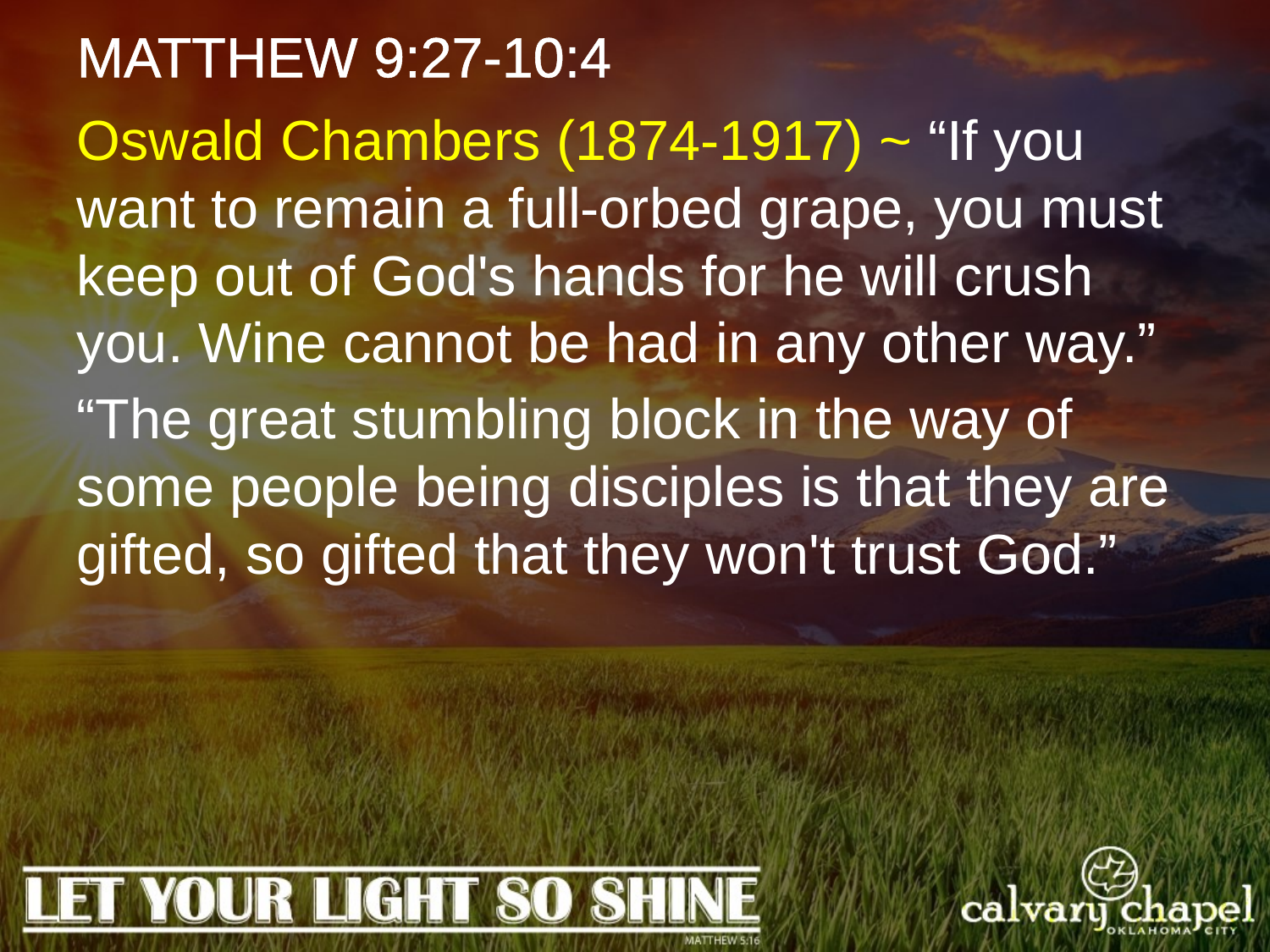

MATTHEW 9:27-10:4
Oswald Chambers (1874-1917) ~ “If you want to remain a full-orbed grape, you must keep out of God's hands for he will crush you. Wine cannot be had in any other way.”
“The great stumbling block in the way of some people being disciples is that they are gifted, so gifted that they won't trust God.”